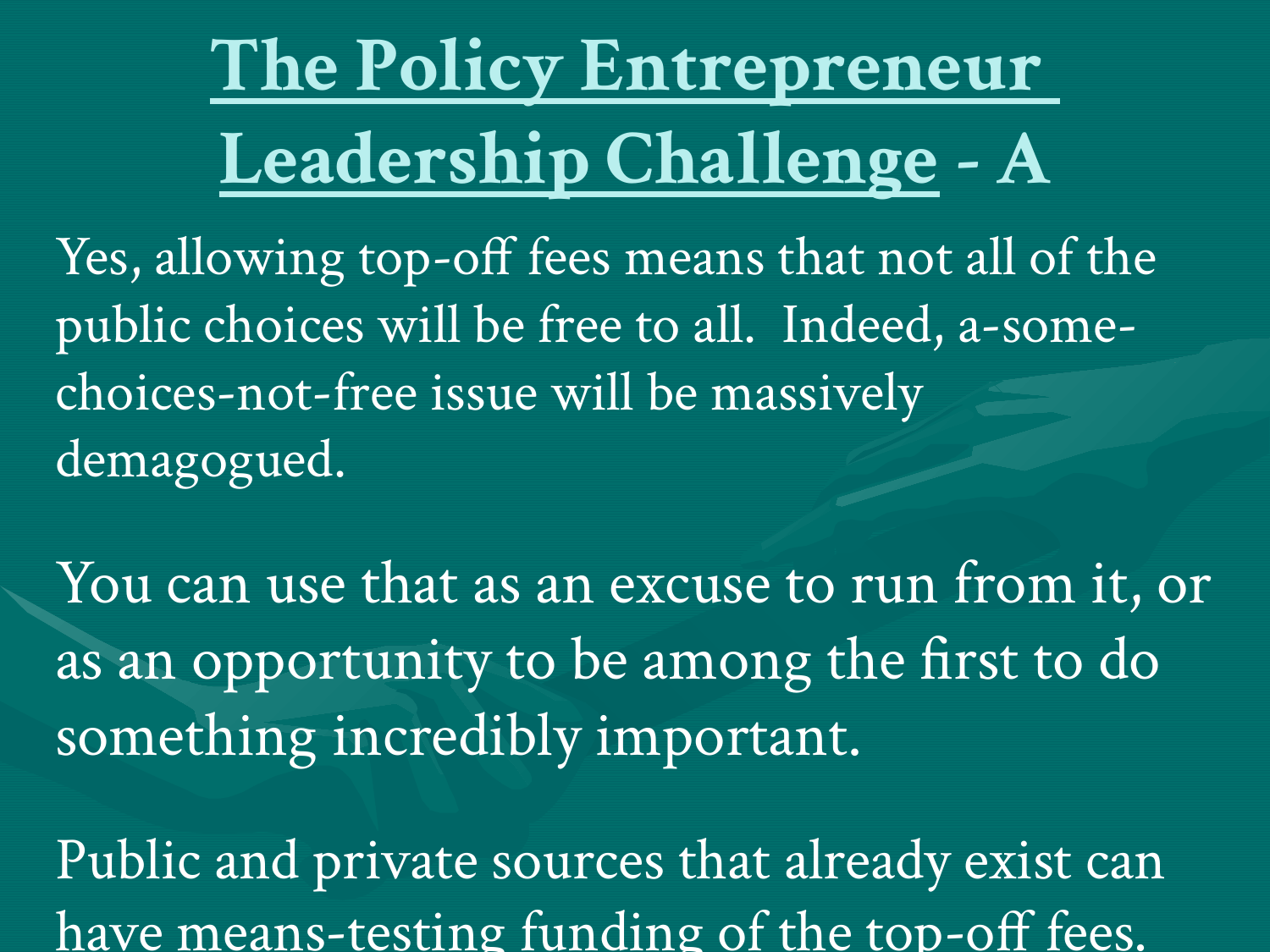

# The Policy Entrepreneur  Leadership Challenge - A
Yes, allowing top-off fees means that not all of the public choices will be free to all.  Indeed, a-some-choices-not-free issue will be massively demagogued.

You can use that as an excuse to run from it, or as an opportunity to be among the first to do something incredibly important.

Public and private sources that already exist can have means-testing funding of the top-off fees.